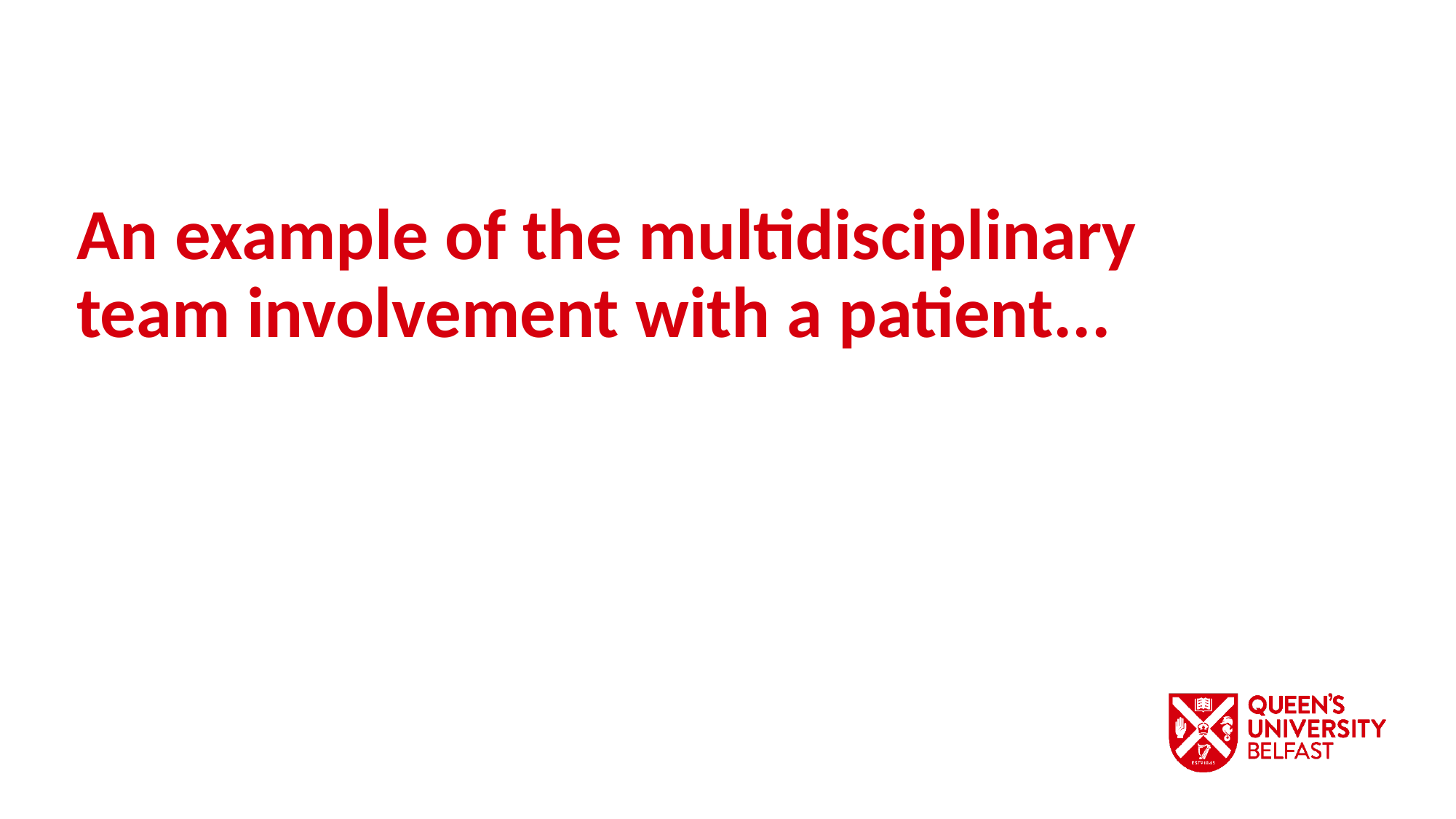

An example of the multidisciplinary team involvement with a patient...